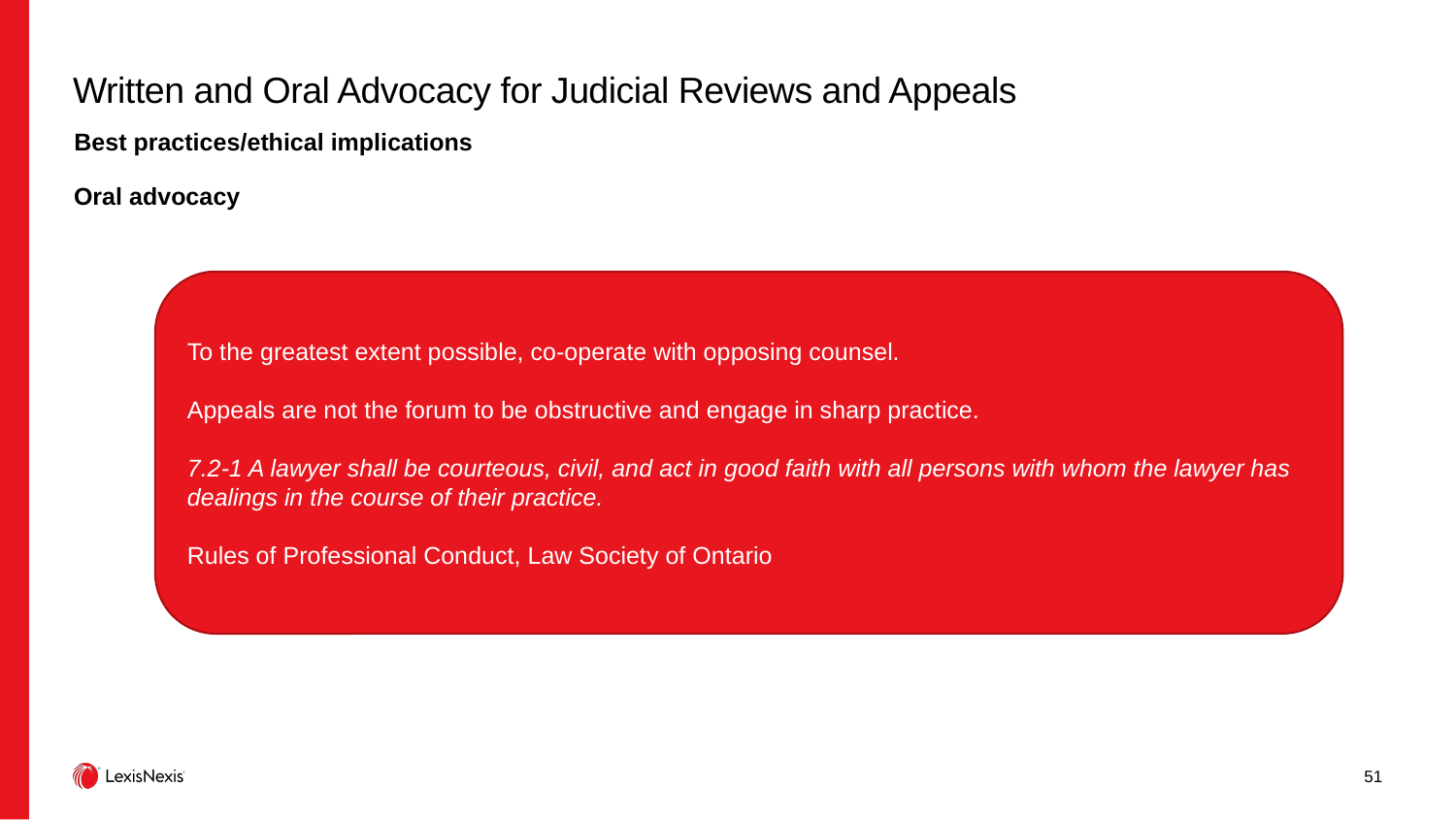

# Written and Oral Advocacy for Judicial Reviews and Appeals
Best practices/ethical implications
Oral advocacy
To the greatest extent possible, co-operate with opposing counsel.

Appeals are not the forum to be obstructive and engage in sharp practice.

7.2-1 A lawyer shall be courteous, civil, and act in good faith with all persons with whom the lawyer has dealings in the course of their practice.

Rules of Professional Conduct, Law Society of Ontario

51